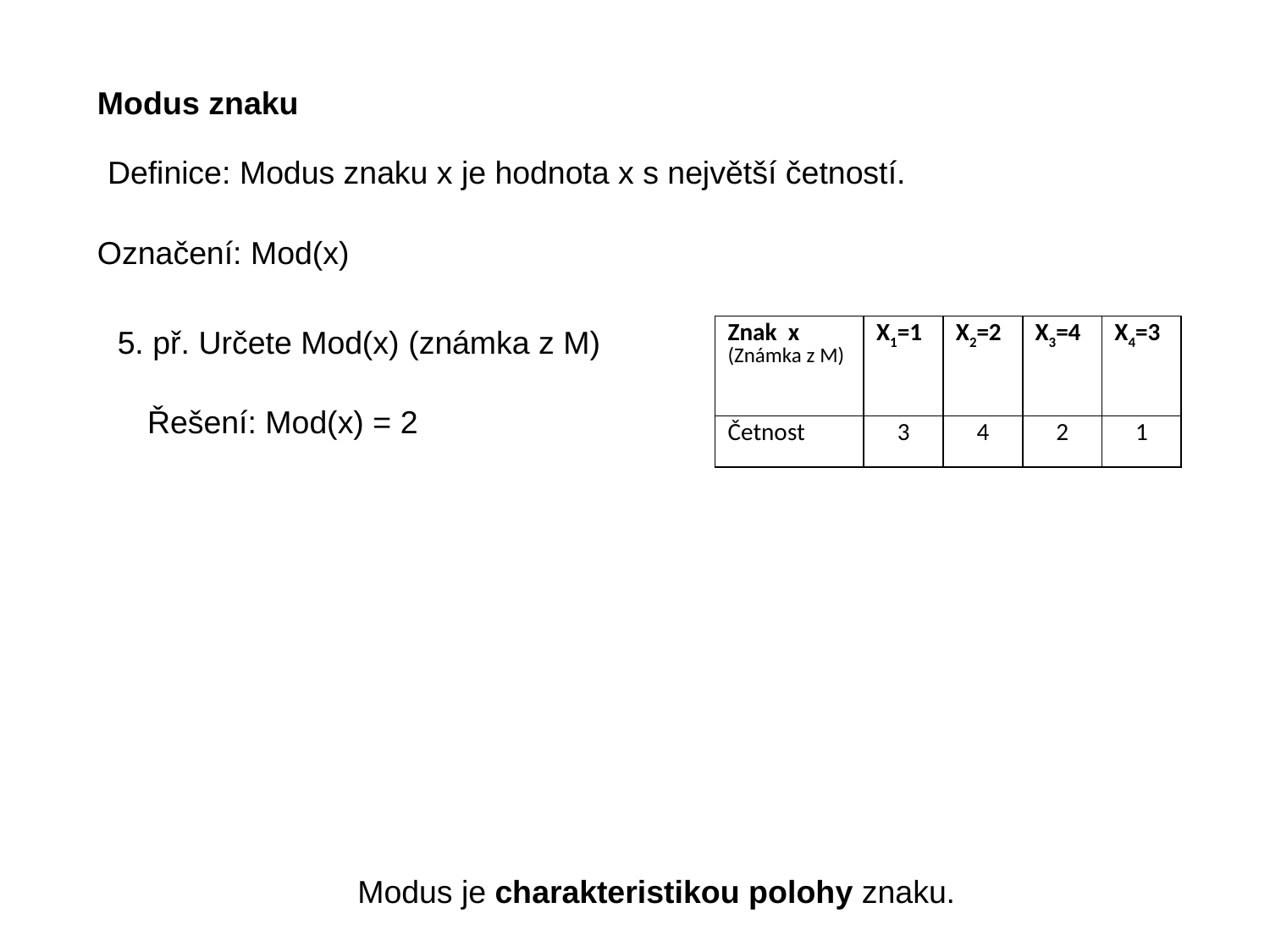

Modus znaku
Definice: Modus znaku x je hodnota x s největší četností.
Označení: Mod(x)

5. př. Určete Mod(x) (známka z M)
| Znak x (Známka z M) | X1=1 | X2=2 | X3=4 | X4=3 |
| --- | --- | --- | --- | --- |
| Četnost | 3 | 4 | 2 | 1 |
Řešení: Mod(x) = 2
Modus je charakteristikou polohy znaku.